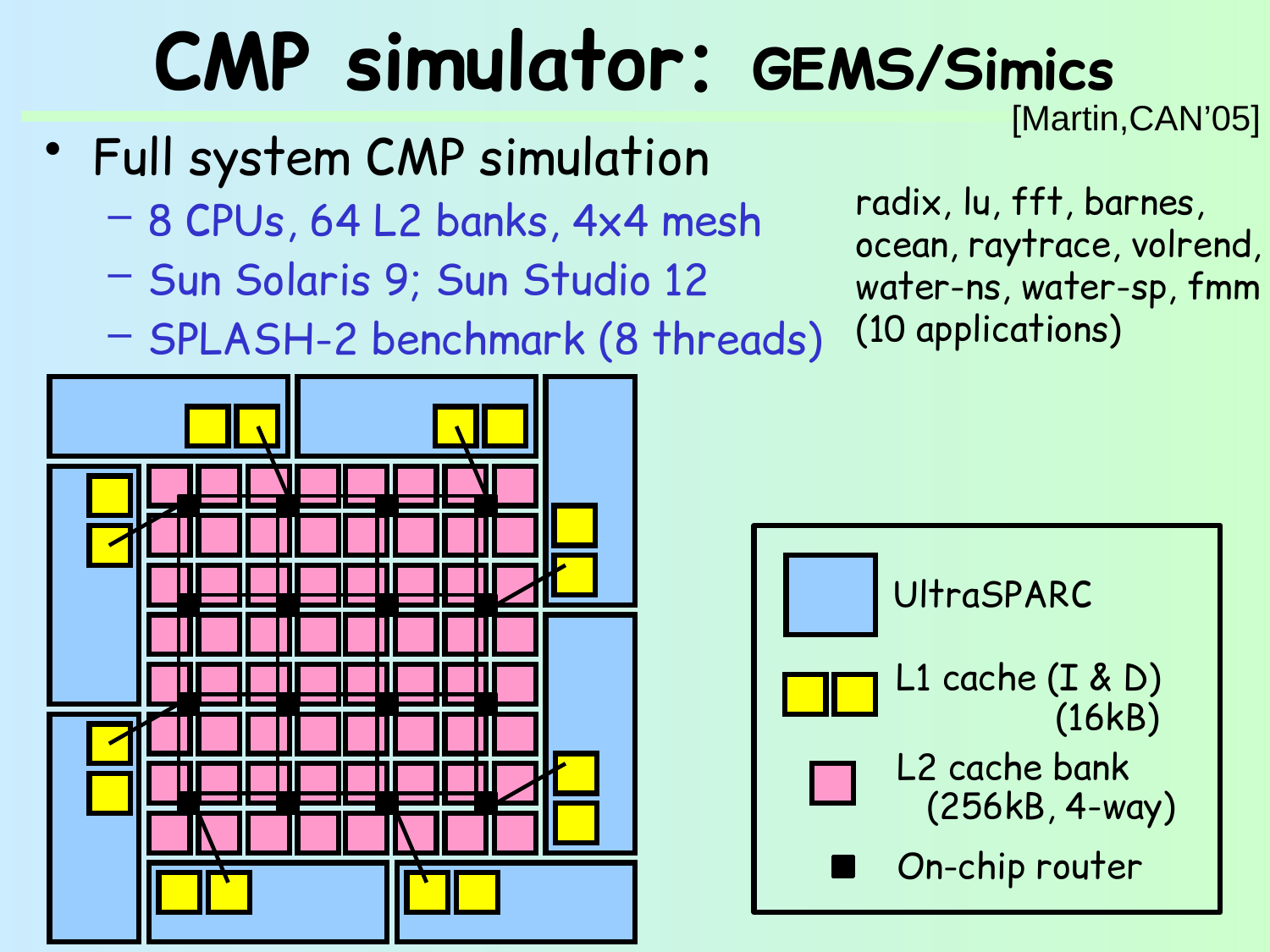

# CMP simulator: GEMS/Simics
[Martin,CAN’05]
Full system CMP simulation
8 CPUs, 64 L2 banks, 4x4 mesh
Sun Solaris 9; Sun Studio 12
SPLASH-2 benchmark (8 threads)
radix, lu, fft, barnes, ocean, raytrace, volrend, water-ns, water-sp, fmm (10 applications)

UltraSPARC
L1 cache (I & D)

(16kB)
L2 cache bank

(256kB, 4-way)
On-chip router